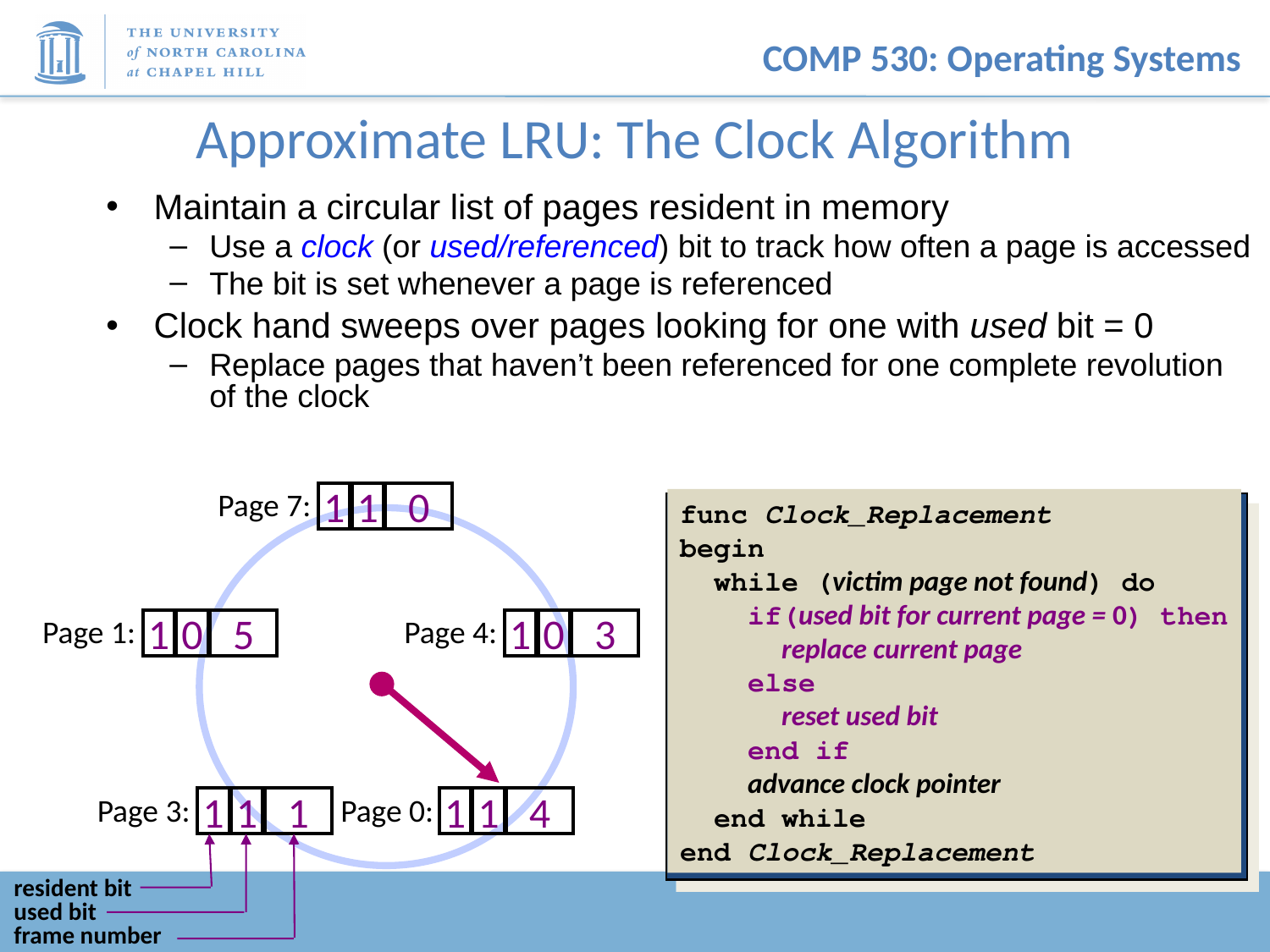

# Approximate LRU: The Clock Algorithm
Maintain a circular list of pages resident in memory
Use a clock (or used/referenced) bit to track how often a page is accessed
The bit is set whenever a page is referenced
Clock hand sweeps over pages looking for one with used bit = 0
Replace pages that haven’t been referenced for one complete revolution of the clock
Page 7:
1
1
0
func Clock_Replacement
begin
  while (victim page not found) do
    if(used bit for current page = 0) then
      replace current page
    else
      reset used bit
    end if
    advance clock pointer
  end while
end Clock_Replacement

Page 1:
Page 4:
1
0
5
1
0
3

Page 3:
Page 0:
1
1
1
1
1
4

resident bit
used bit
frame number